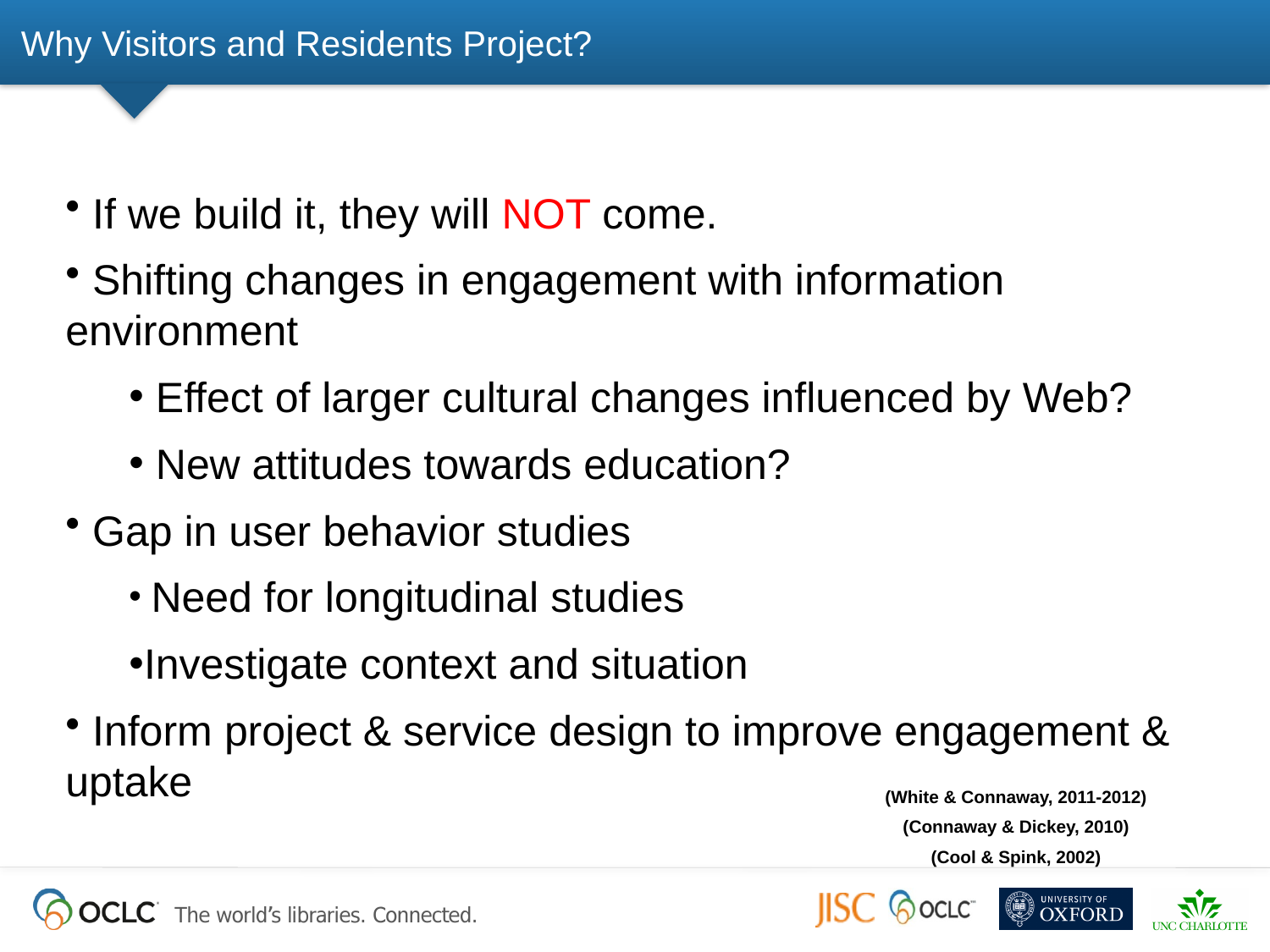

# Why Visitors and Residents Project?
 If we build it, they will NOT come.
 Shifting changes in engagement with information environment
 Effect of larger cultural changes influenced by Web?
 New attitudes towards education?
 Gap in user behavior studies
 Need for longitudinal studies
Investigate context and situation
 Inform project & service design to improve engagement & uptake

(White & Connaway, 2011-2012)
(Connaway & Dickey, 2010)
(Cool & Spink, 2002)